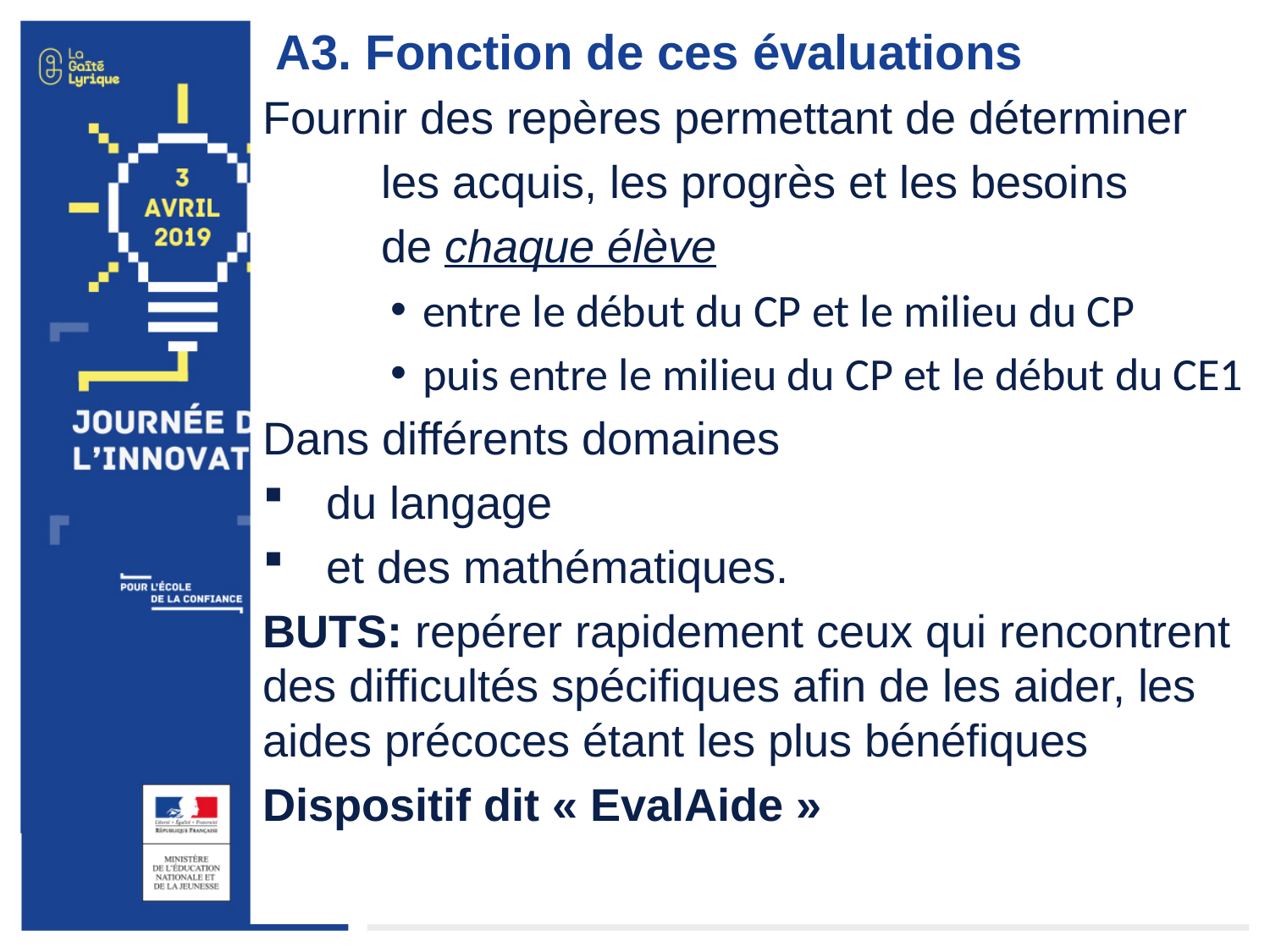

A3. Fonction de ces évaluations
Fournir des repères permettant de déterminer
	les acquis, les progrès et les besoins
	de chaque élève
entre le début du CP et le milieu du CP
puis entre le milieu du CP et le début du CE1
Dans différents domaines
du langage
et des mathématiques.
BUTS: repérer rapidement ceux qui rencontrent des difficultés spécifiques afin de les aider, les aides précoces étant les plus bénéfiques
Dispositif dit « EvalAide »
9